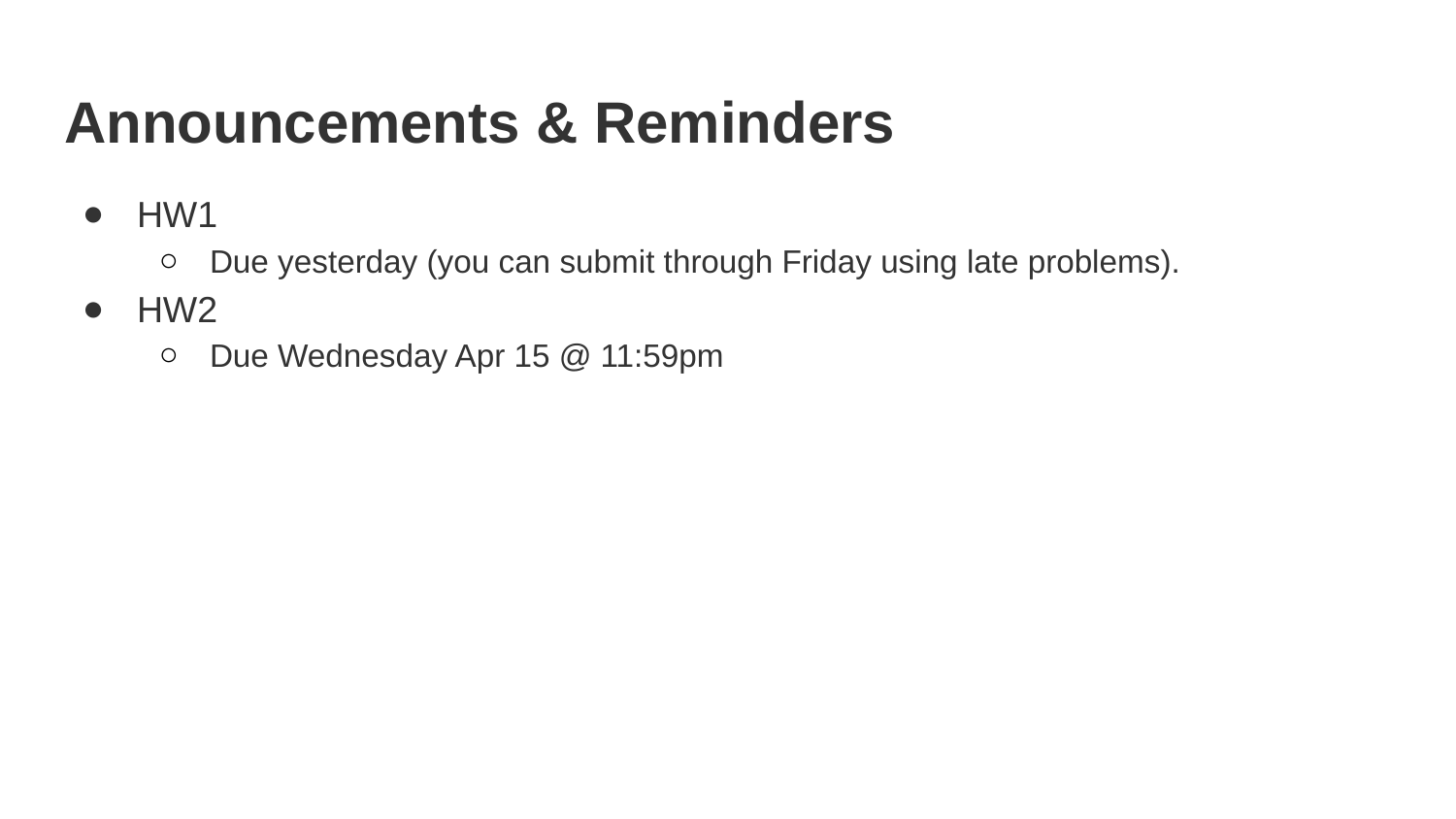

# Announcements & Reminders
HW1
Due yesterday (you can submit through Friday using late problems).
HW2
Due Wednesday Apr 15 @ 11:59pm